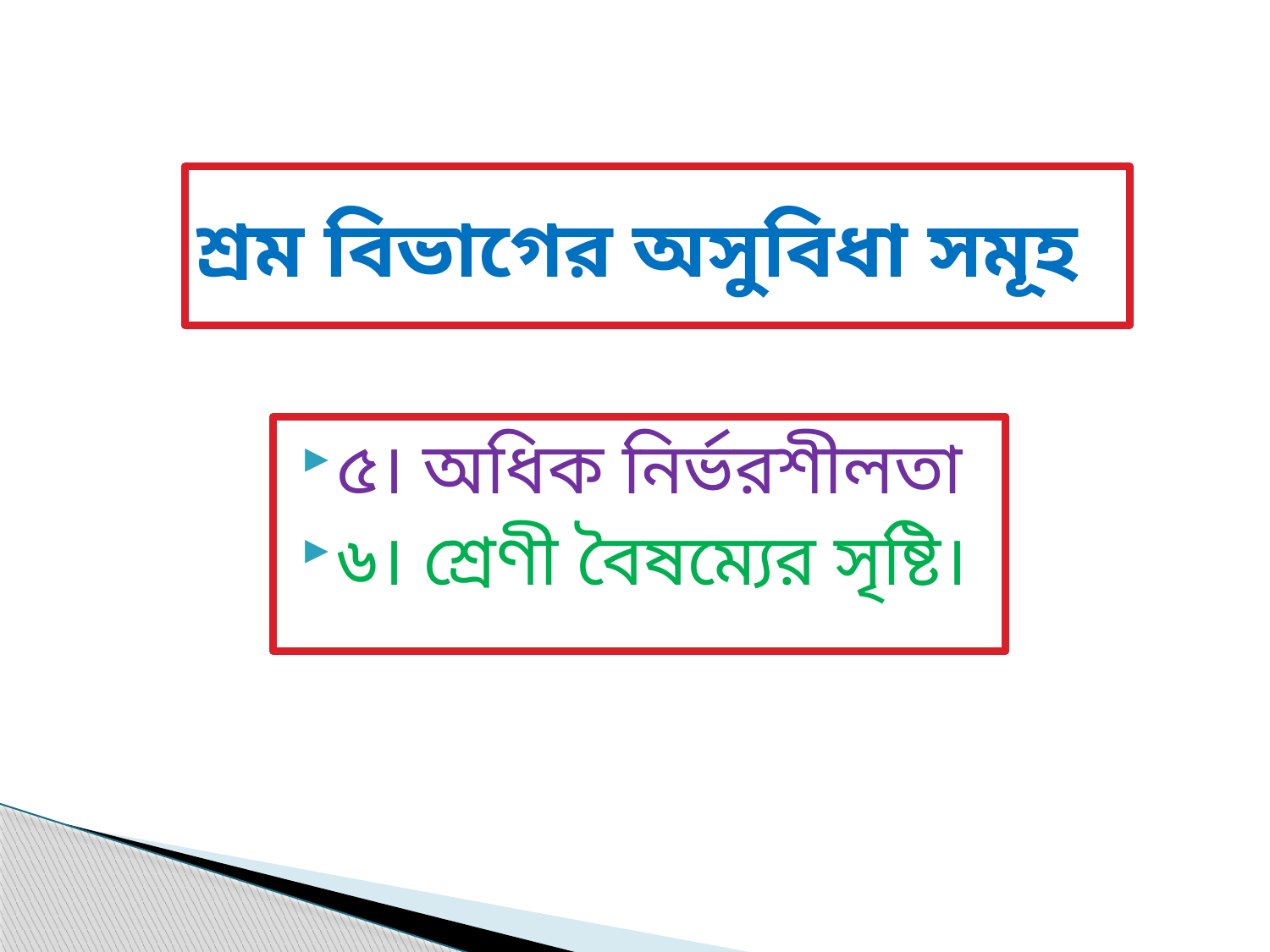

# শ্রম বিভাগের অসুবিধা সমূহ
৫। অধিক নির্ভরশীলতা
৬। শ্রেণী বৈষম্যের সৃষ্টি।